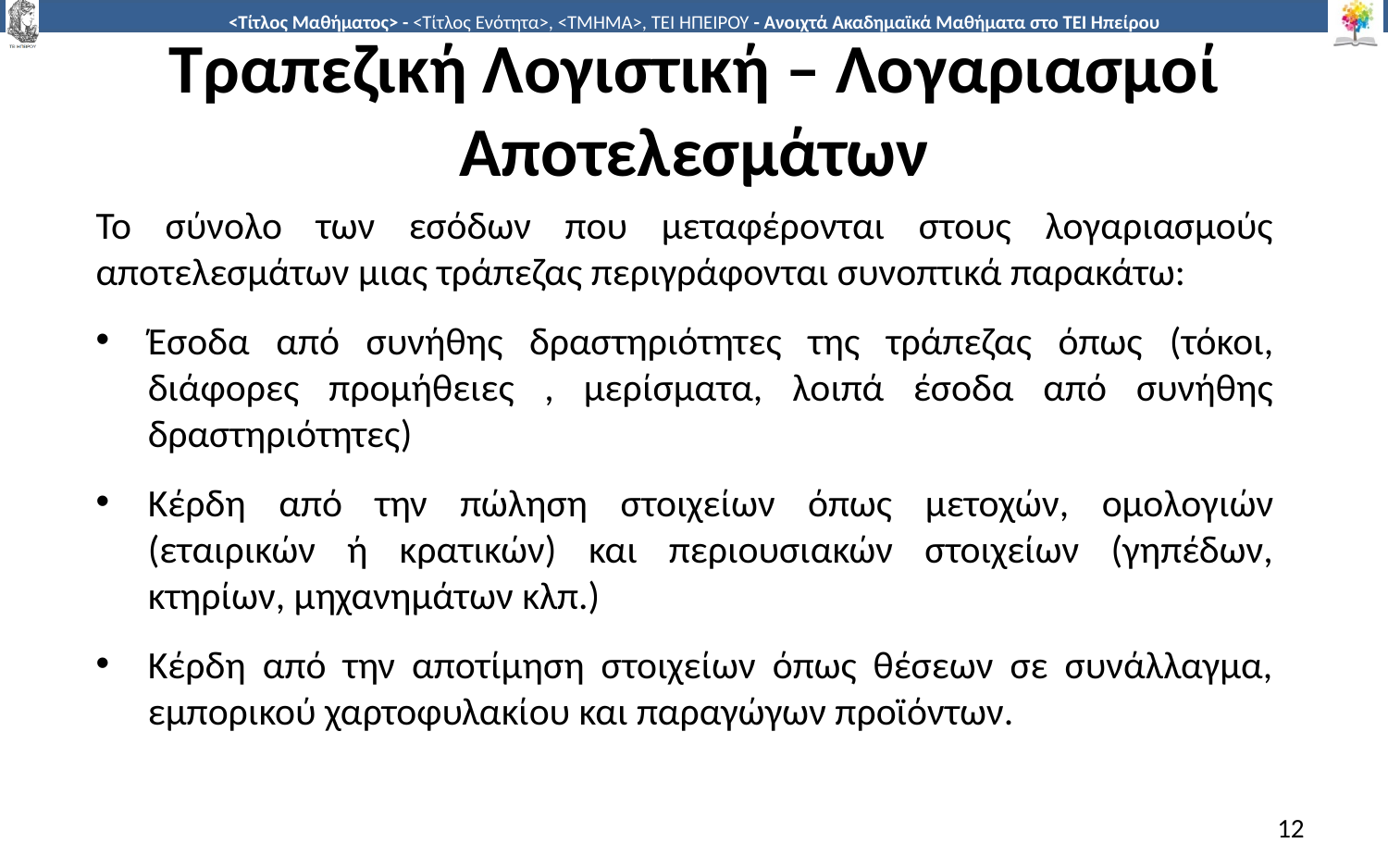

# Τραπεζική Λογιστική – Λογαριασμοί Αποτελεσμάτων
Το σύνολο των εσόδων που μεταφέρονται στους λογαριασμούς αποτελεσμάτων μιας τράπεζας περιγράφονται συνοπτικά παρακάτω:
Έσοδα από συνήθης δραστηριότητες της τράπεζας όπως (τόκοι, διάφορες προμήθειες , μερίσματα, λοιπά έσοδα από συνήθης δραστηριότητες)
Κέρδη από την πώληση στοιχείων όπως μετοχών, ομολογιών (εταιρικών ή κρατικών) και περιουσιακών στοιχείων (γηπέδων, κτηρίων, μηχανημάτων κλπ.)
Κέρδη από την αποτίμηση στοιχείων όπως θέσεων σε συνάλλαγμα, εμπορικού χαρτοφυλακίου και παραγώγων προϊόντων.

12